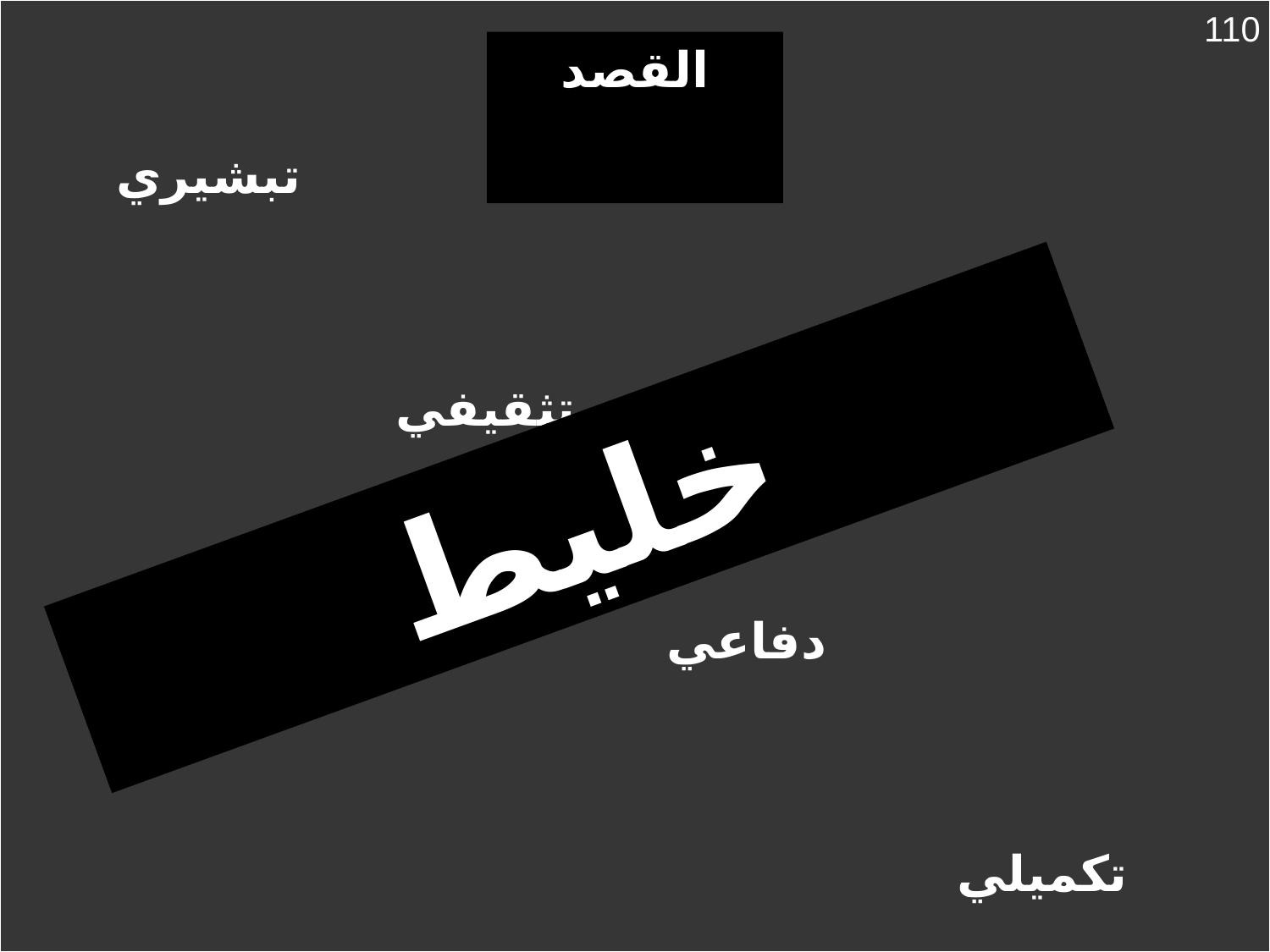

110
القصد
تبشيري
تثقيفي
خليط
دفاعي
تكميلي